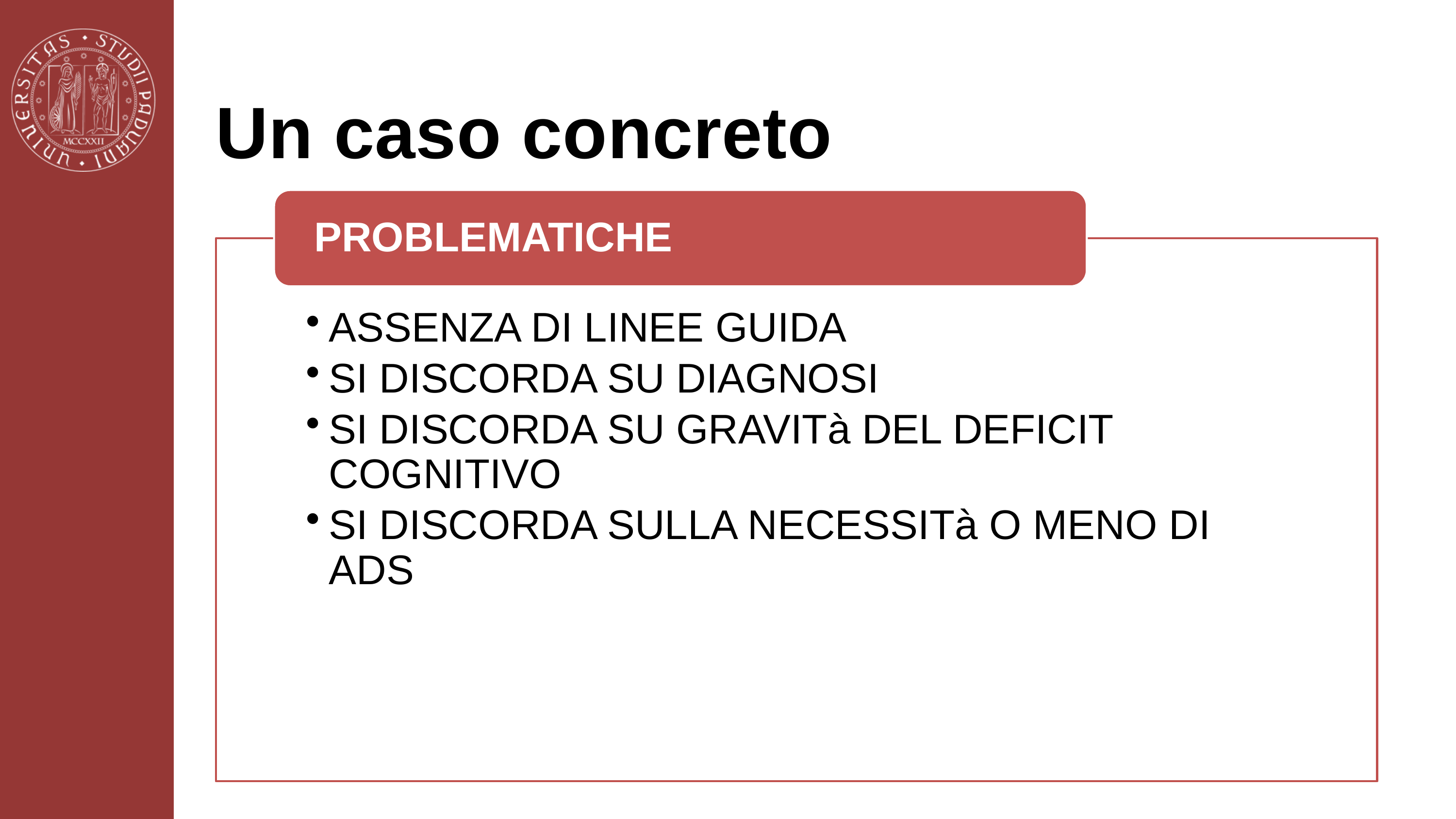

Un caso concreto
ASSENZA DI LINEE GUIDA
SI DISCORDA SU DIAGNOSI
SI DISCORDA SU GRAVITà DEL DEFICIT COGNITIVO
SI DISCORDA SULLA NECESSITà O MENO DI ADS
PROBLEMATICHE